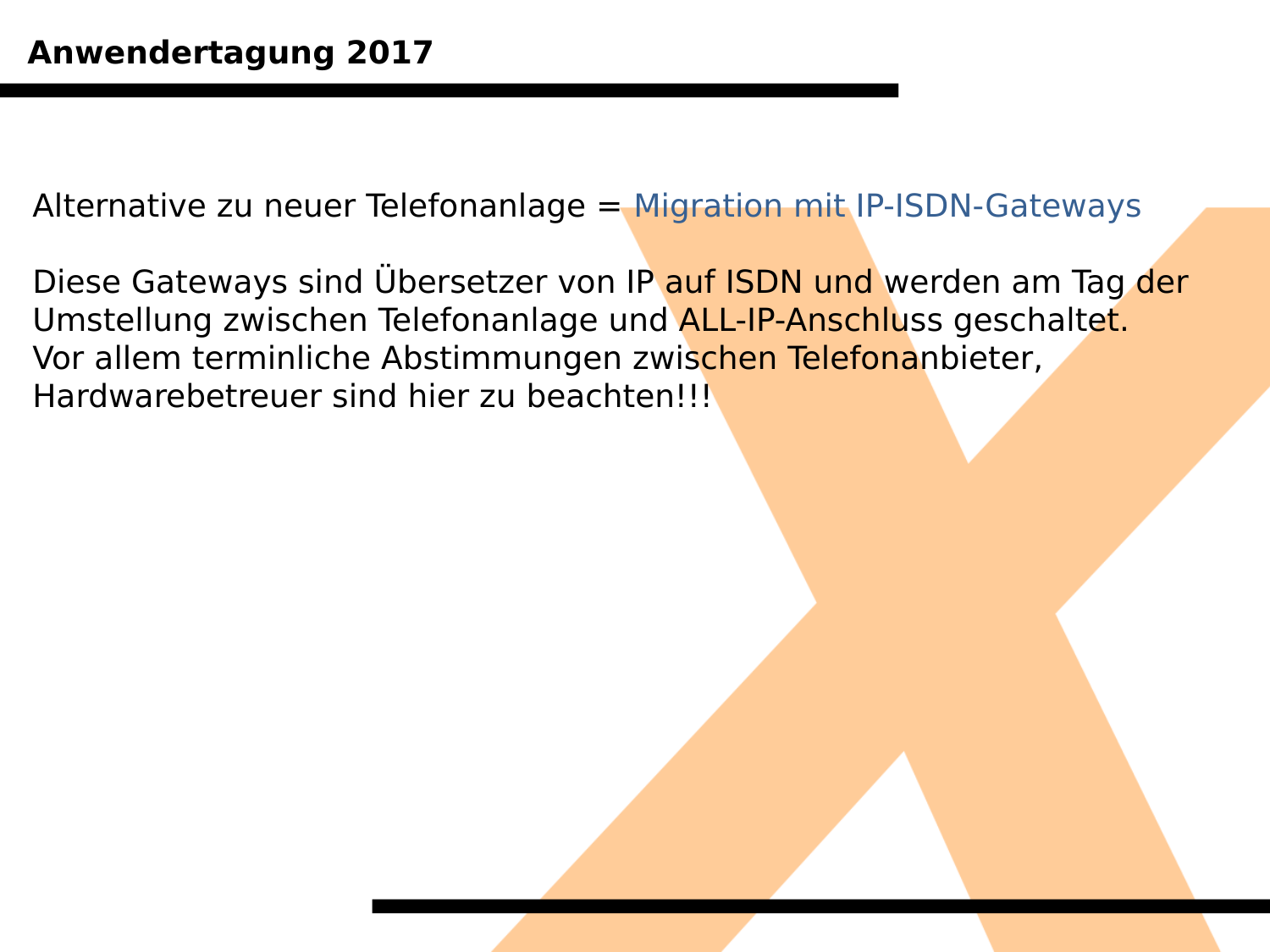

Anwendertagung 2017

Alternative zu neuer Telefonanlage = Migration mit IP-ISDN-Gateways

Diese Gateways sind Übersetzer von IP auf ISDN und werden am Tag der Umstellung zwischen Telefonanlage und ALL-IP-Anschluss geschaltet.
Vor allem terminliche Abstimmungen zwischen Telefonanbieter, Hardwarebetreuer sind hier zu beachten!!!